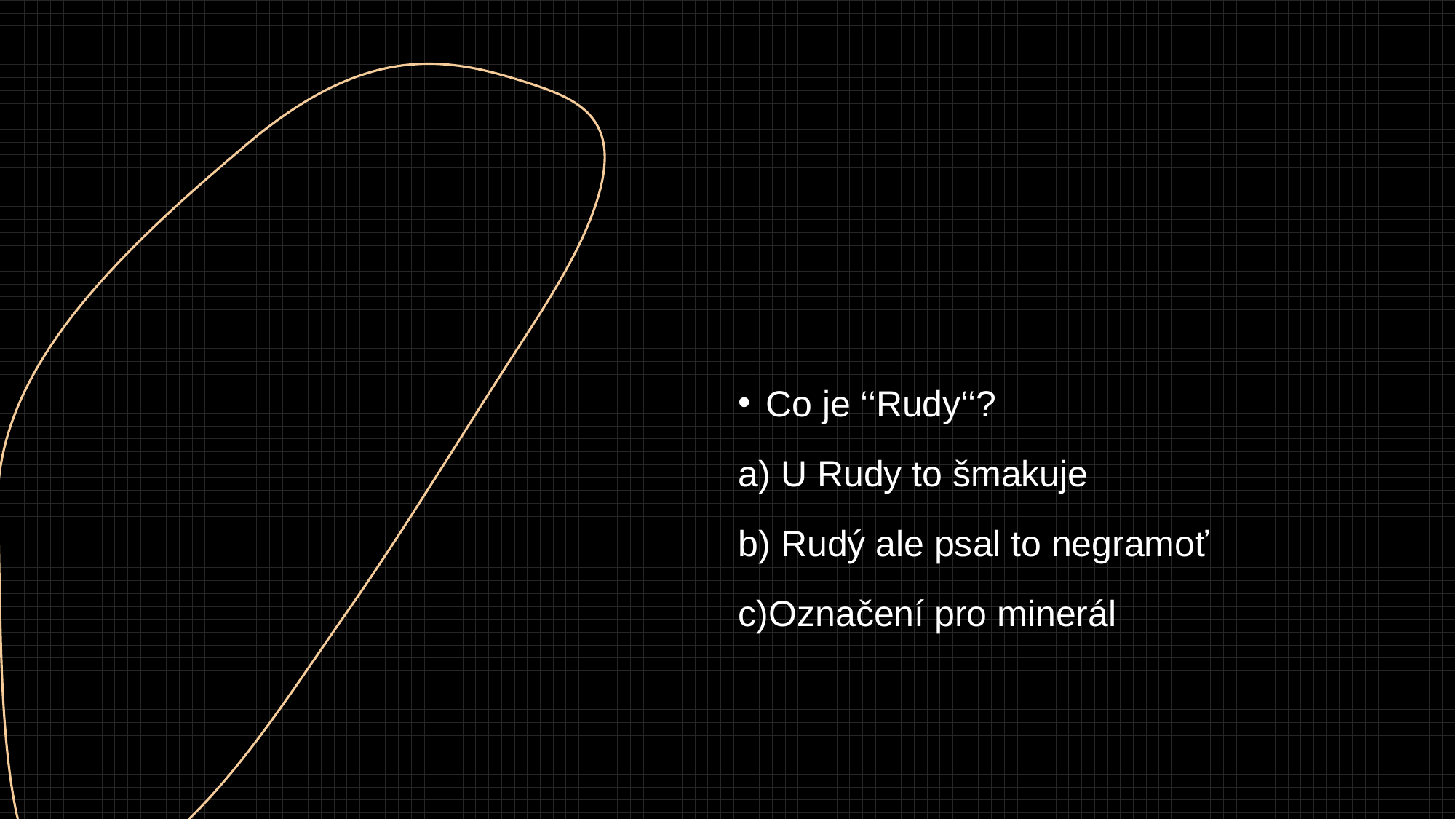

Co je ‘‘Rudy‘‘?
a) U Rudy to šmakuje
b) Rudý ale psal to negramoť
c)Označení pro minerál